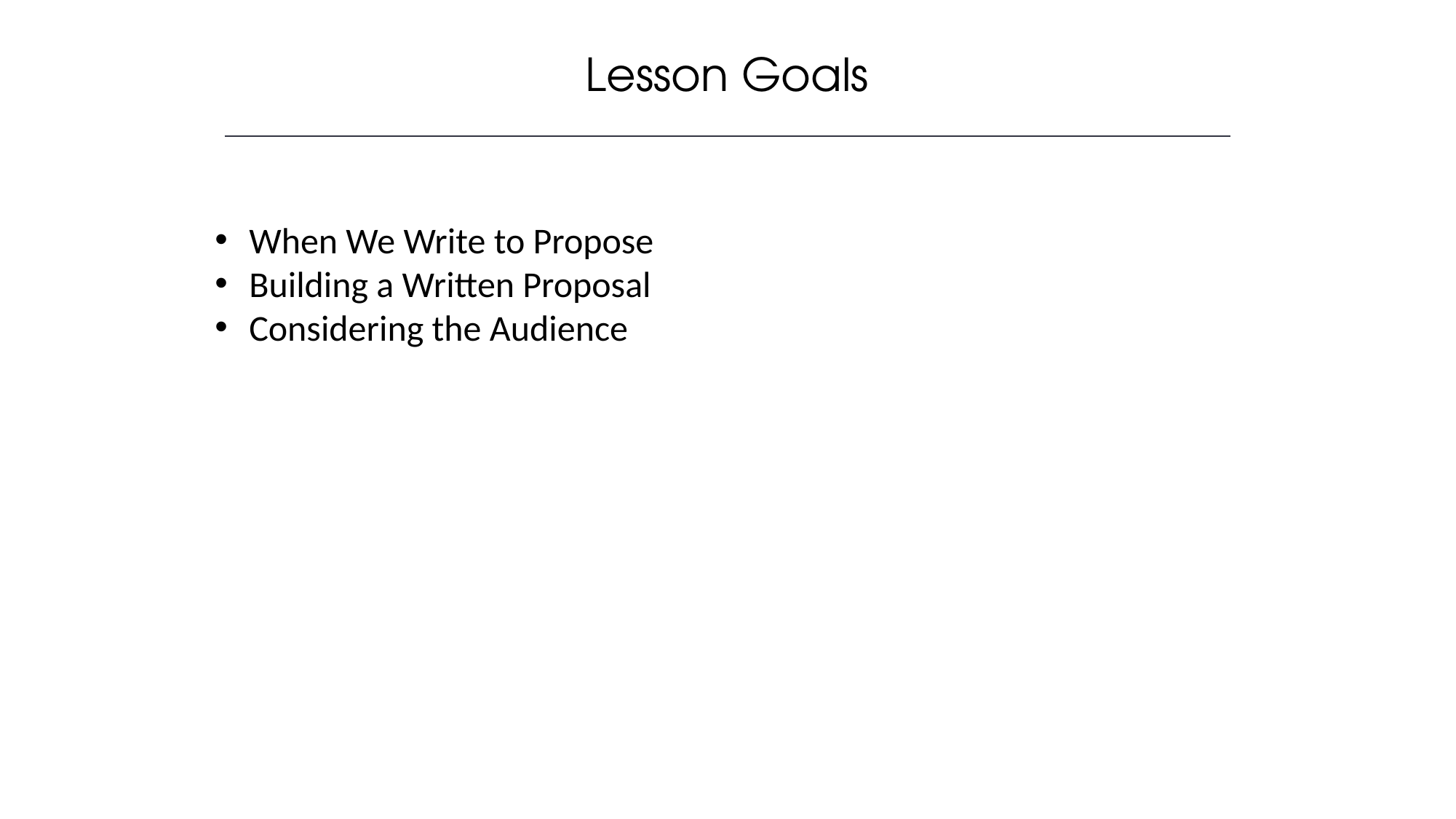

Lesson Goals
HAWKES LEARNING
When We Write to Propose
Building a Written Proposal
Considering the Audience